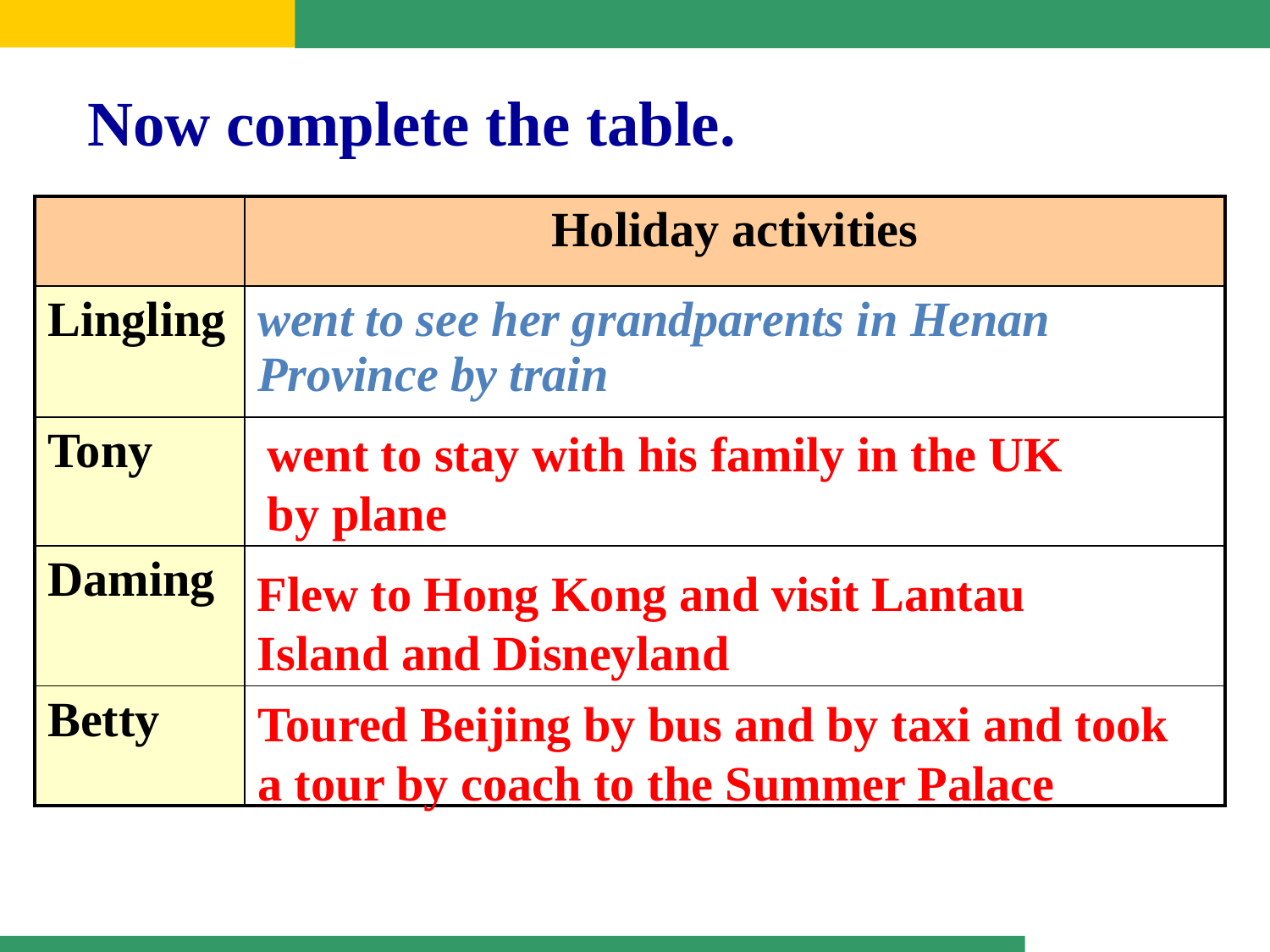

Now complete the table.
|  | Holiday activities |
| --- | --- |
| Lingling | went to see her grandparents in Henan Province by train |
| Tony |  |
| Daming |  |
| Betty |  |
went to stay with his family in the UK
by plane
Flew to Hong Kong and visit Lantau Island and Disneyland
Toured Beijing by bus and by taxi and took a tour by coach to the Summer Palace